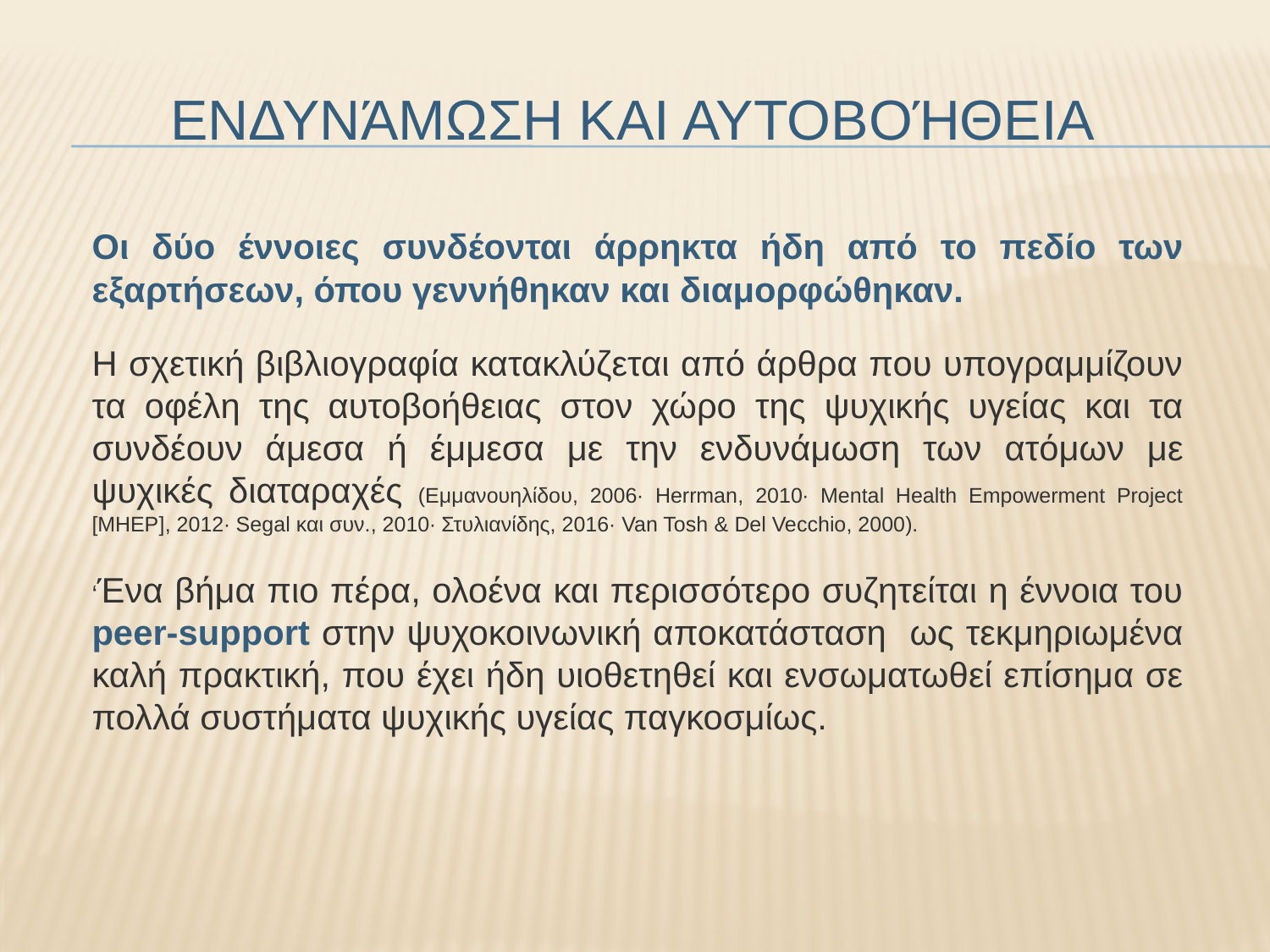

# Ενδυνάμωση και ΑΥΤΟΒοήΘΕΙΑ
Οι δύο έννοιες συνδέονται άρρηκτα ήδη από το πεδίο των εξαρτήσεων, όπου γεννήθηκαν και διαμορφώθηκαν.
Η σχετική βιβλιογραφία κατακλύζεται από άρθρα που υπογραμμίζουν τα οφέλη της αυτοβοήθειας στον χώρο της ψυχικής υγείας και τα συνδέουν άμεσα ή έμμεσα με την ενδυνάμωση των ατόμων με ψυχικές διαταραχές (Εμμανουηλίδου, 2006∙ Herrman, 2010∙ Mental Health Empowerment Project [MHEP], 2012∙ Segal και συν., 2010∙ Στυλιανίδης, 2016∙ Van Tosh & Del Vecchio, 2000).
‘Ένα βήμα πιο πέρα, ολοένα και περισσότερο συζητείται η έννοια του peer-support στην ψυχοκοινωνική αποκατάσταση  ως τεκμηριωμένα καλή πρακτική, που έχει ήδη υιοθετηθεί και ενσωματωθεί επίσημα σε πολλά συστήματα ψυχικής υγείας παγκοσμίως.